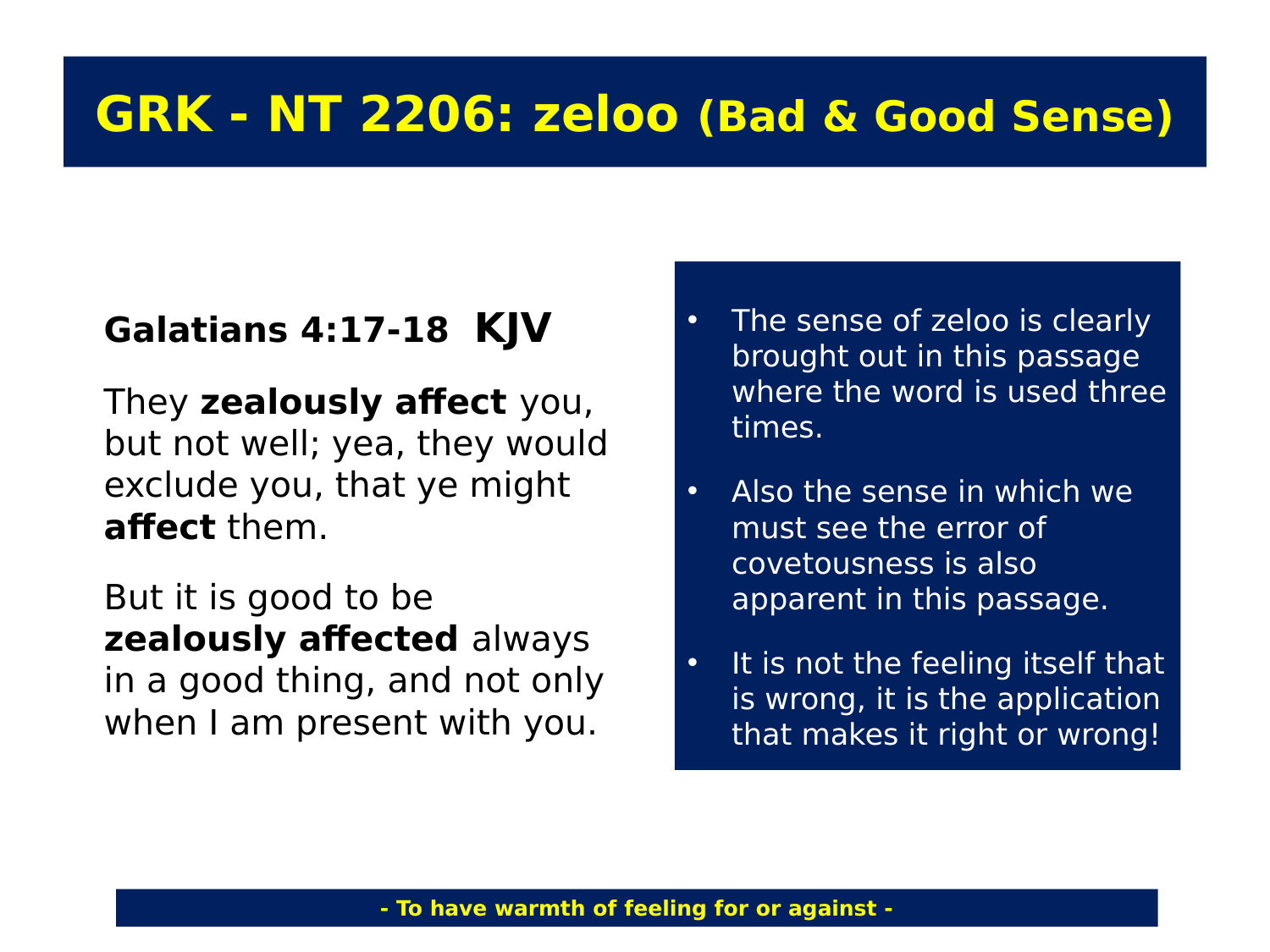

# GRK - NT 2206: zeloo (Bad & Good Sense)

The sense of zeloo is clearly brought out in this passage where the word is used three times.

Also the sense in which we must see the error of covetousness is also apparent in this passage.

It is not the feeling itself that is wrong, it is the application that makes it right or wrong!
	Galatians 4:17-18  KJV

	They zealously affect you, but not well; yea, they would exclude you, that ye might affect them.

	But it is good to be zealously affected always in a good thing, and not only when I am present with you.

- To have warmth of feeling for or against -